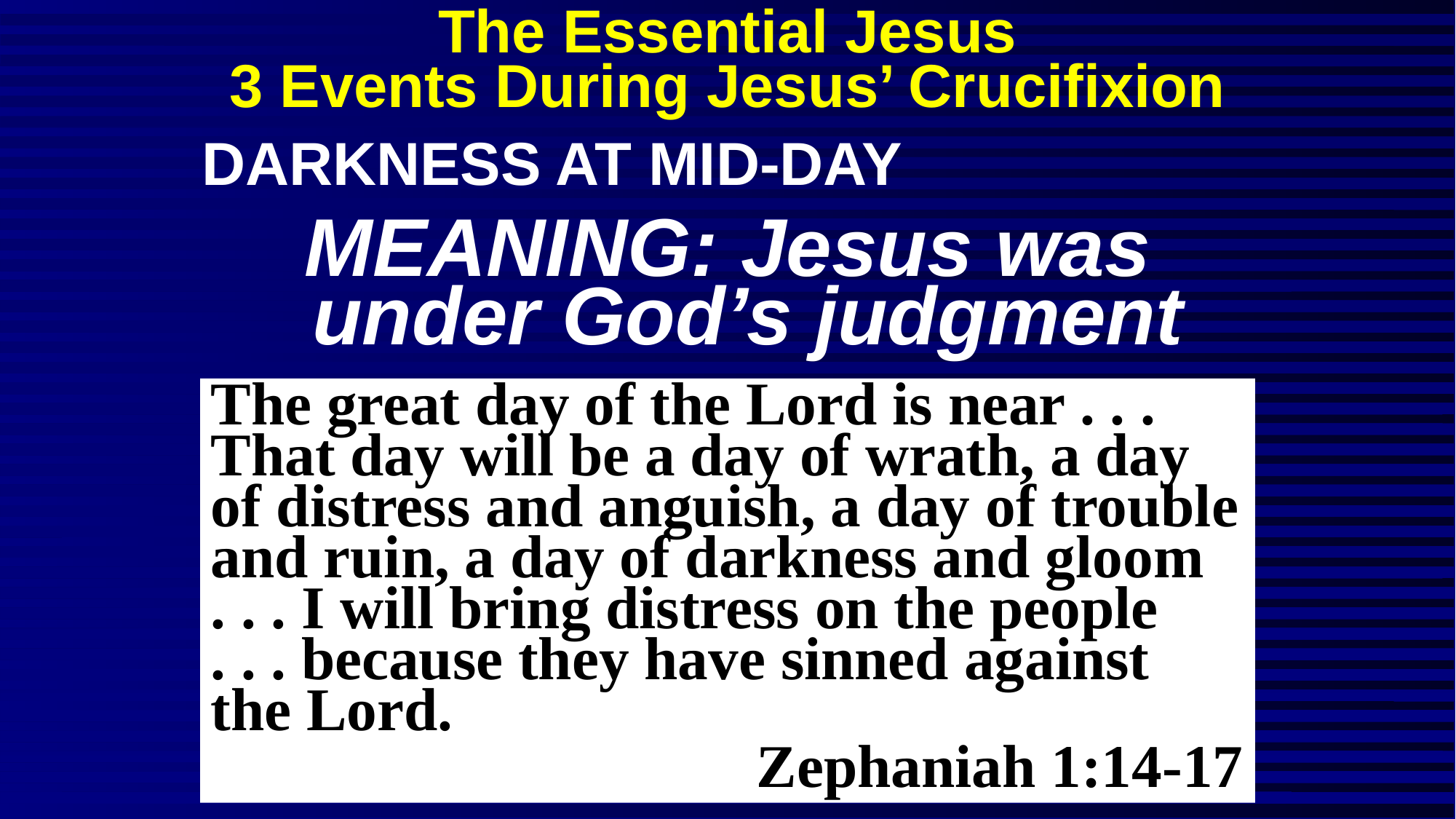

# The Essential Jesus 3 Events During Jesus’ Crucifixion
DARKNESS AT MID-DAY
MEANING: Jesus was under God’s judgment
The great day of the Lord is near . . .  That day will be a day of wrath, a day of distress and anguish, a day of trouble and ruin, a day of darkness and gloom
. . . I will bring distress on the people
. . . because they have sinned against the Lord.
					Zephaniah 1:14-17